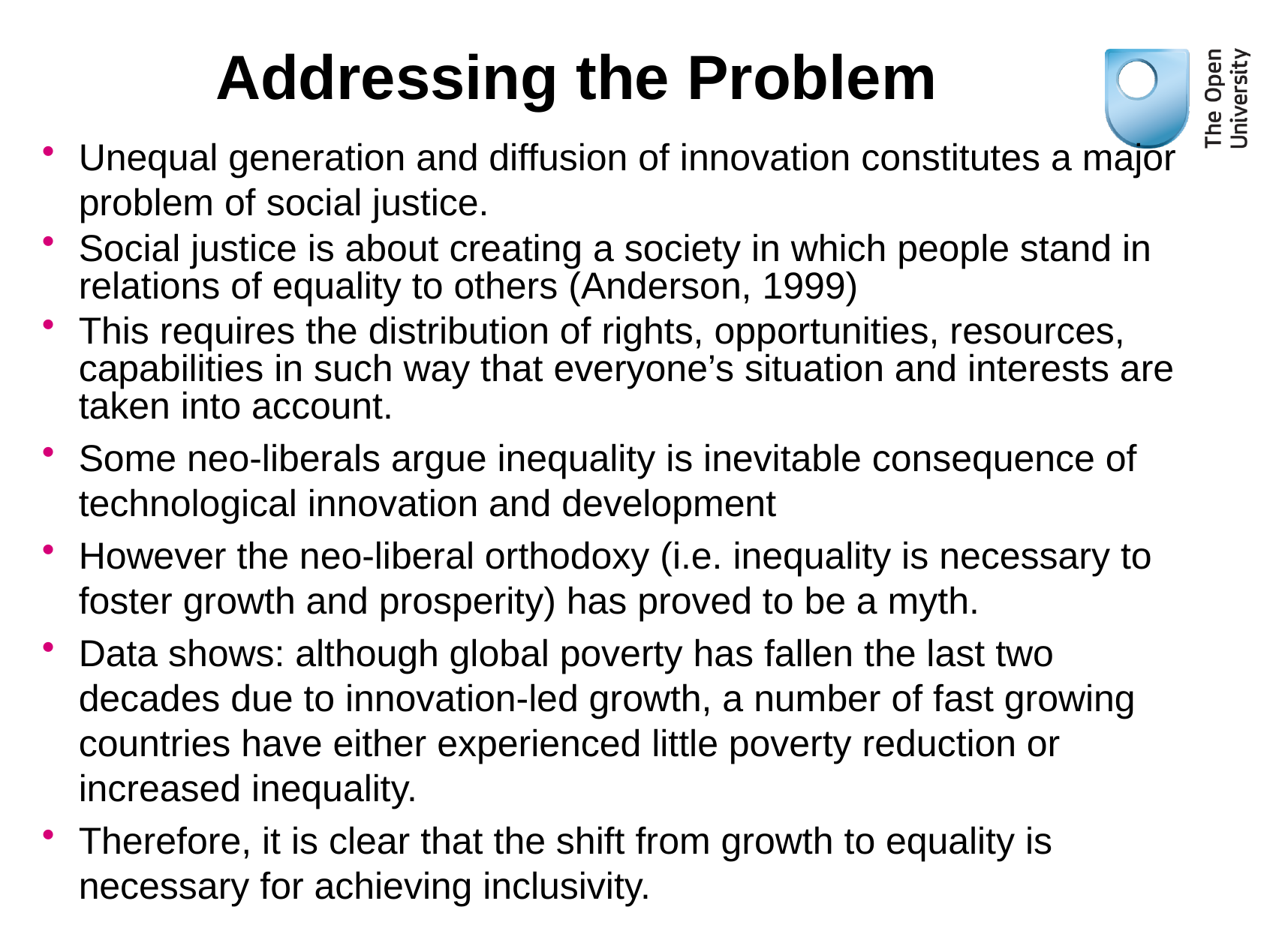

# Addressing the Problem
Unequal generation and diffusion of innovation constitutes a major problem of social justice.
Social justice is about creating a society in which people stand in relations of equality to others (Anderson, 1999)
This requires the distribution of rights, opportunities, resources, capabilities in such way that everyone’s situation and interests are taken into account.
Some neo-liberals argue inequality is inevitable consequence of technological innovation and development
However the neo-liberal orthodoxy (i.e. inequality is necessary to foster growth and prosperity) has proved to be a myth.
Data shows: although global poverty has fallen the last two decades due to innovation-led growth, a number of fast growing countries have either experienced little poverty reduction or increased inequality.
Therefore, it is clear that the shift from growth to equality is necessary for achieving inclusivity.